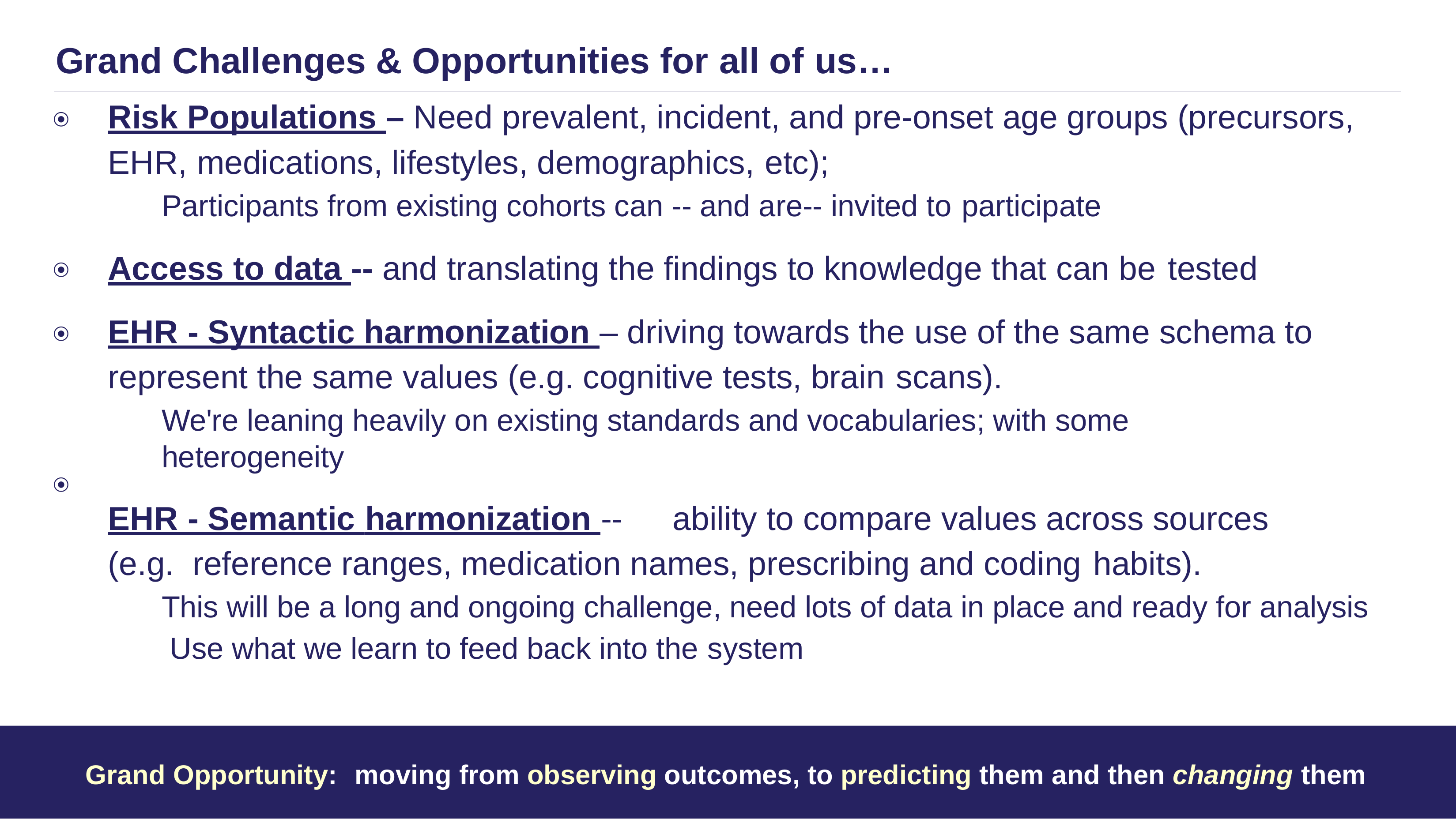

# Grand Challenges & Opportunities for all of us…
Risk Populations – Need prevalent, incident, and pre-onset age groups (precursors,  EHR, medications, lifestyles, demographics, etc);
Participants from existing cohorts can -- and are-- invited to participate
⦿
Access to data -- and translating the findings to knowledge that can be tested
EHR - Syntactic harmonization – driving towards the use of the same schema to  represent the same values (e.g. cognitive tests, brain scans).
We're leaning heavily on existing standards and vocabularies; with some heterogeneity
EHR - Semantic harmonization --	ability to compare values across sources (e.g.  reference ranges, medication names, prescribing and coding habits).
This will be a long and ongoing challenge, need lots of data in place and ready for analysis  Use what we learn to feed back into the system
⦿
⦿
⦿

23
Grand Opportunity:	moving from observing outcomes, to predicting them and then changing them